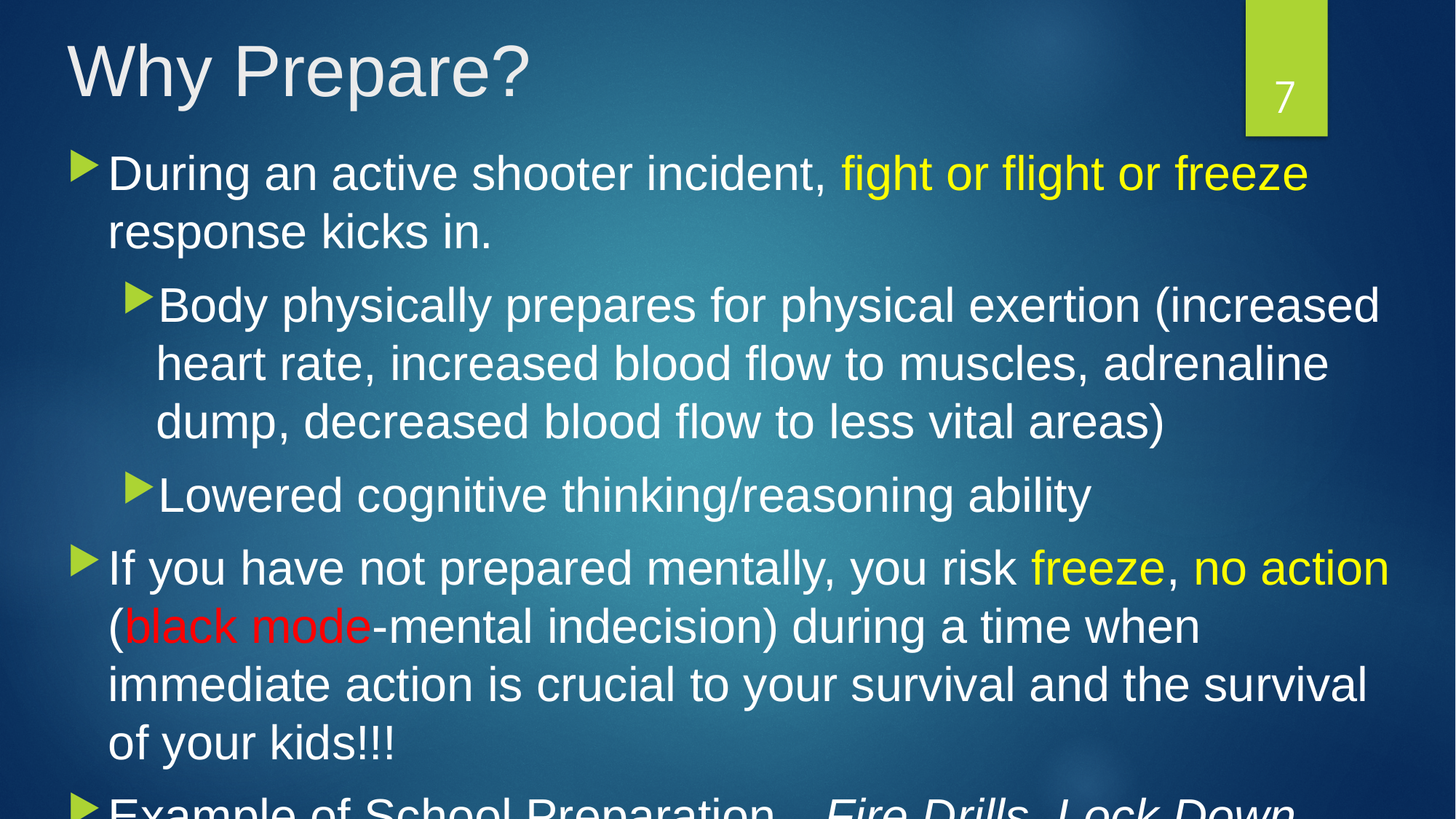

# Why Prepare?
7
During an active shooter incident, fight or flight or freeze response kicks in.
Body physically prepares for physical exertion (increased heart rate, increased blood flow to muscles, adrenaline dump, decreased blood flow to less vital areas)
Lowered cognitive thinking/reasoning ability
If you have not prepared mentally, you risk freeze, no action (black mode-mental indecision) during a time when immediate action is crucial to your survival and the survival of your kids!!!
Example of School Preparation…Fire Drills, Lock Down